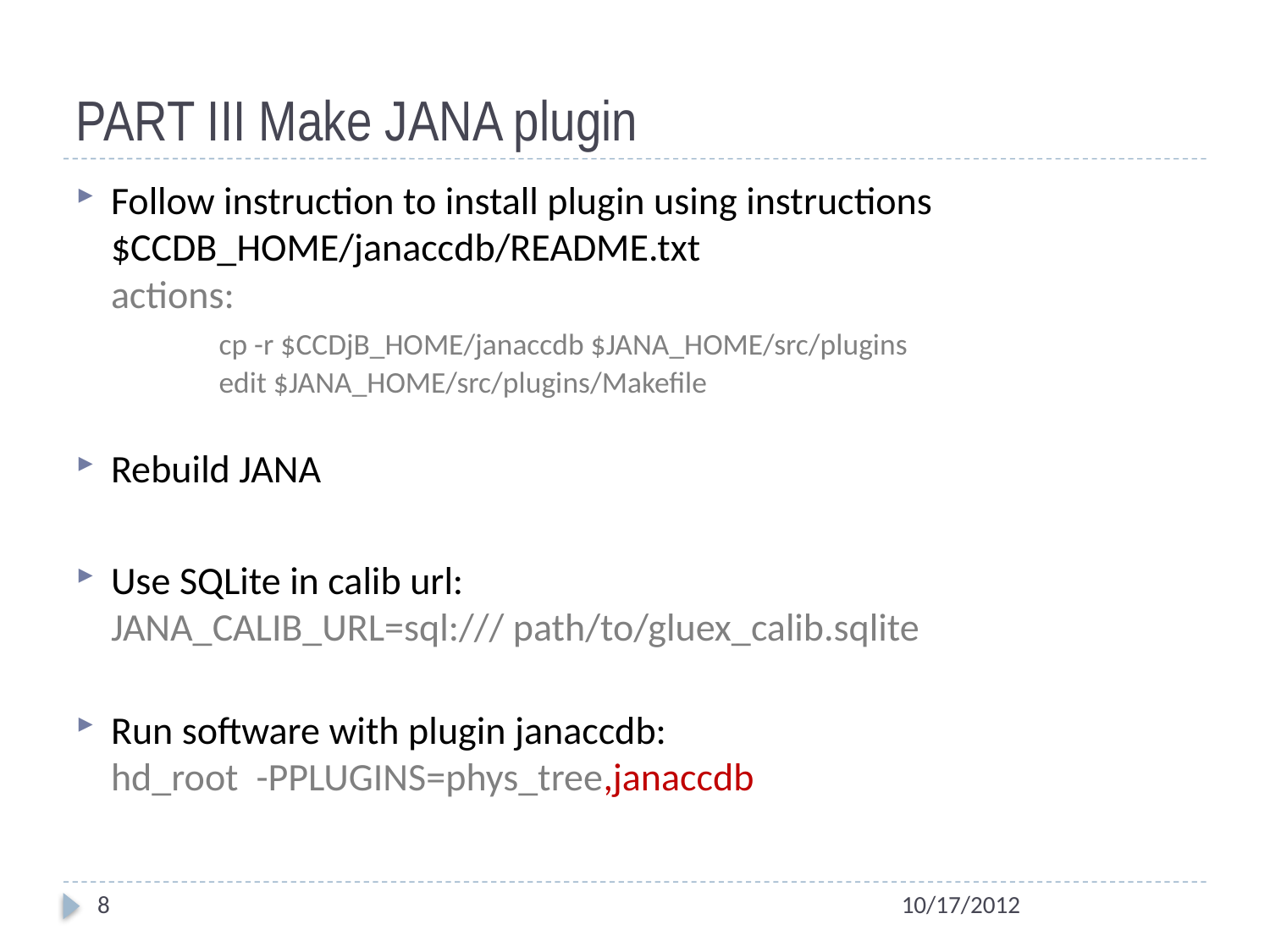

# PART III Make JANA plugin
Follow instruction to install plugin using instructions
$CCDB_HOME/janaccdb/README.txt
actions:
	cp -r $CCDjB_HOME/janaccdb $JANA_HOME/src/plugins
	edit $JANA_HOME/src/plugins/Makefile
Rebuild JANA

Use SQLite in calib url:
JANA_CALIB_URL=sql:/// path/to/gluex_calib.sqlite
Run software with plugin janaccdb:
hd_root  -PPLUGINS=phys_tree,janaccdb

8
10/17/2012